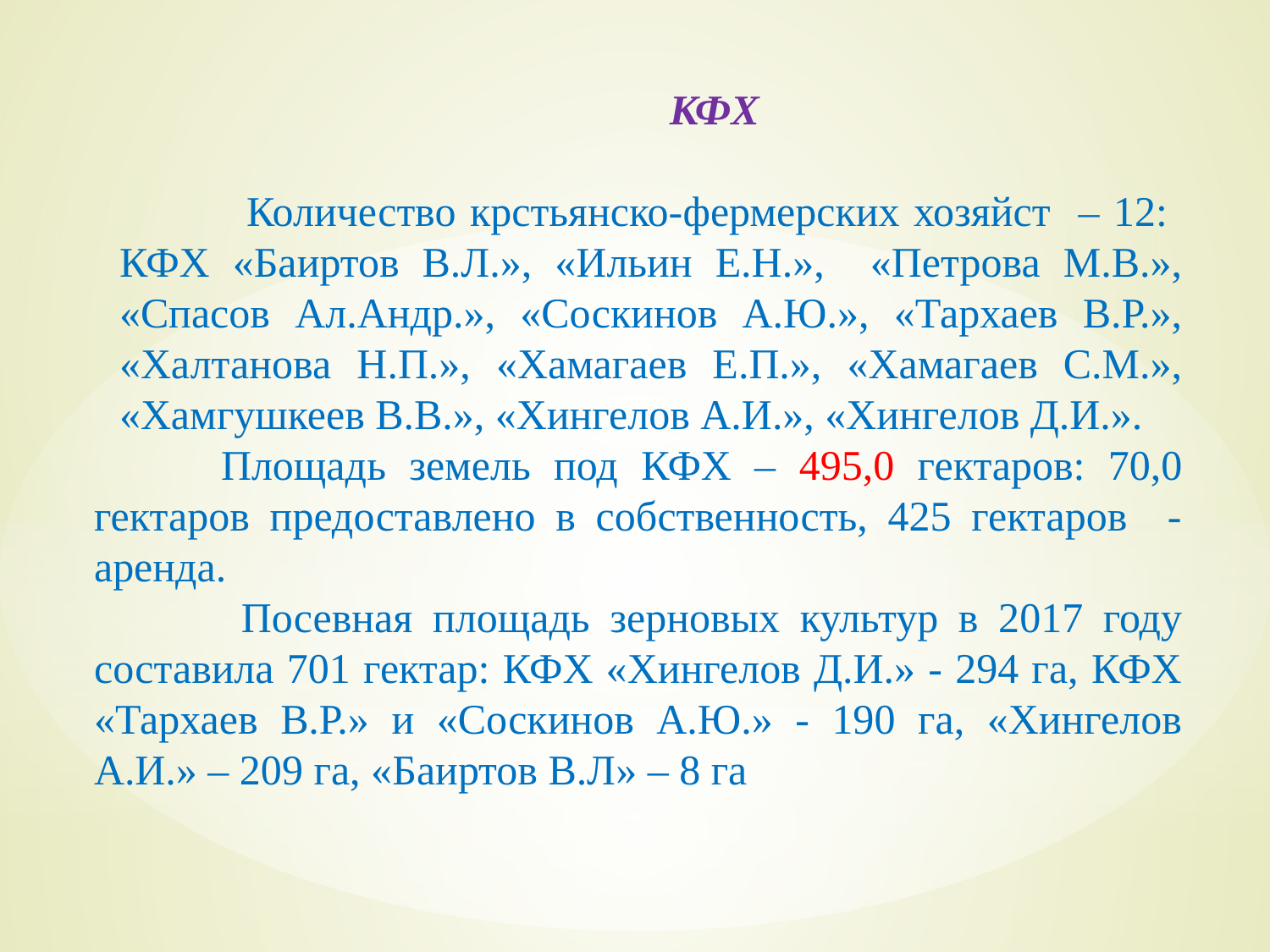

КФХ

	Количество крстьянско-фермерских хозяйст  – 12:  КФХ «Баиртов В.Л.», «Ильин Е.Н.»,  «Петрова М.В.», «Спасов Ал.Андр.», «Соскинов А.Ю.», «Тархаев В.Р.», «Халтанова Н.П.», «Хамагаев Е.П.», «Хамагаев С.М.», «Хамгушкеев В.В.», «Хингелов А.И.», «Хингелов Д.И.».
	Площадь земель под КФХ – 495,0 гектаров: 70,0 гектаров предоставлено в собственность, 425 гектаров  - аренда.
	 Посевная площадь зерновых культур в 2017 году составила 701 гектар: КФХ «Хингелов Д.И.» - 294 га, КФХ «Тархаев В.Р.» и «Соскинов А.Ю.» - 190 га, «Хингелов А.И.» – 209 га, «Баиртов В.Л» – 8 га